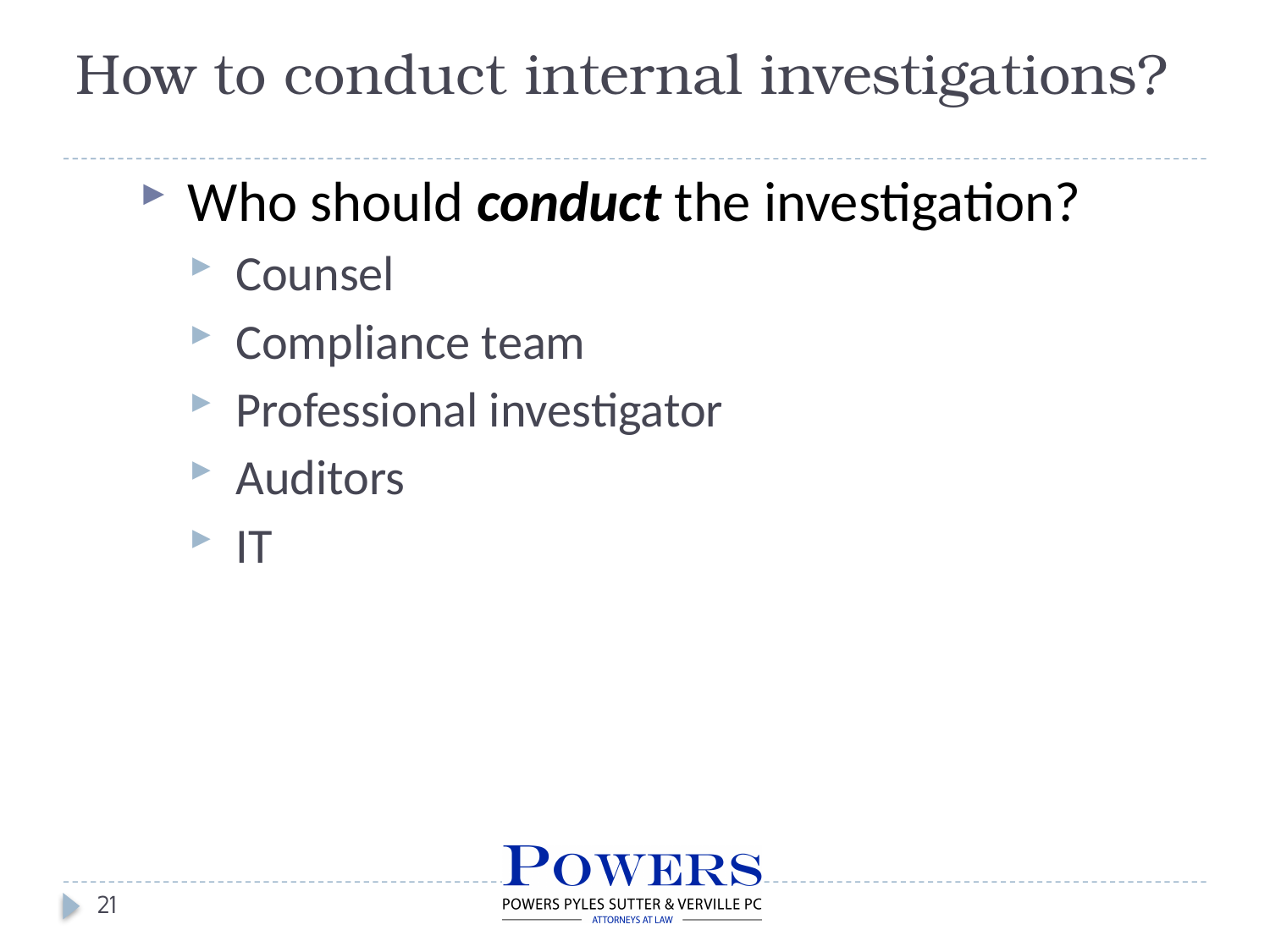

# How to conduct internal investigations?
Who should conduct the investigation?
Counsel
Compliance team
Professional investigator
Auditors
IT
21